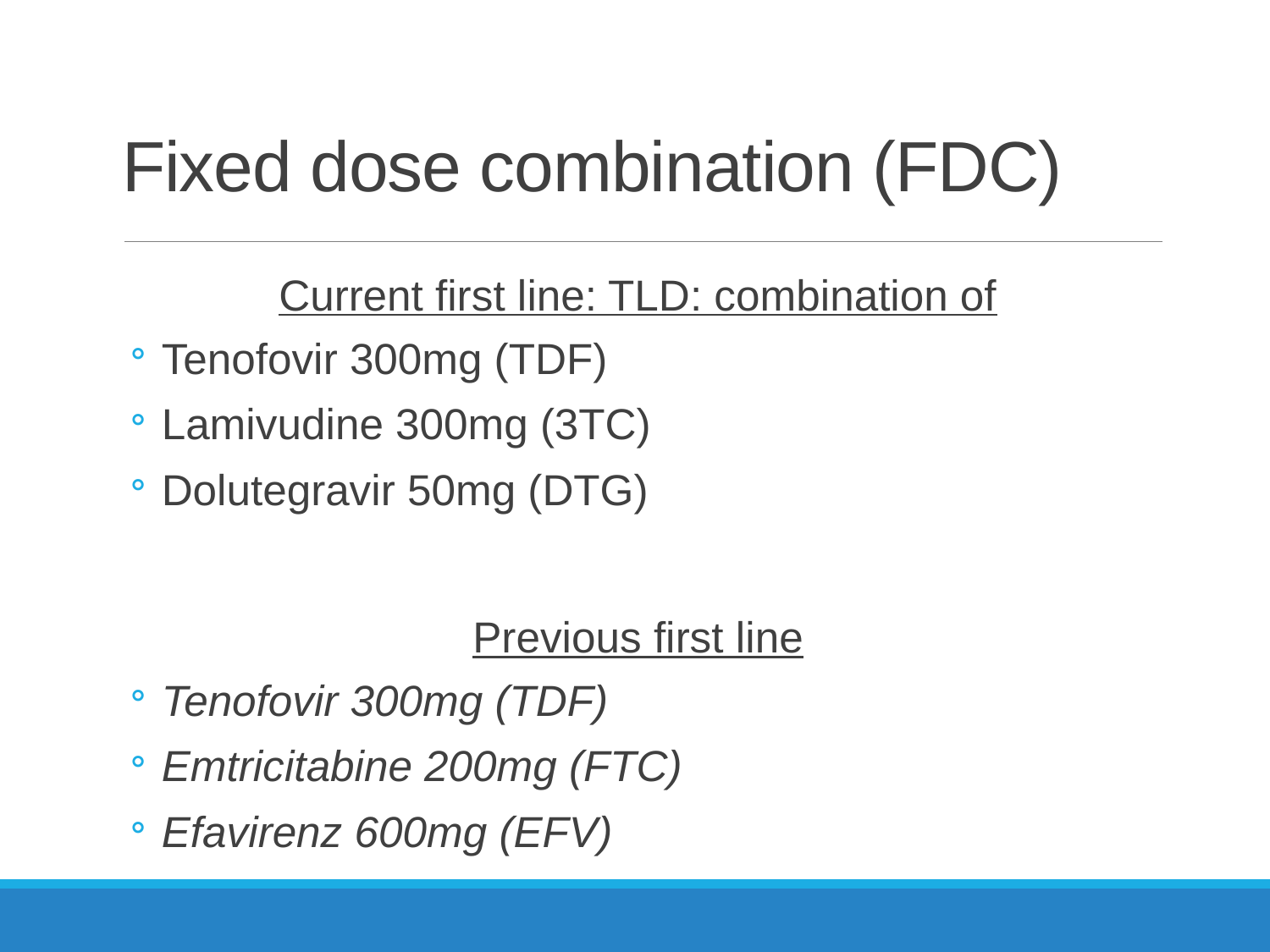

# Fixed dose combination (FDC)
Current first line: TLD: combination of
Tenofovir 300mg (TDF)
Lamivudine 300mg (3TC)
Dolutegravir 50mg (DTG)

Previous first line
Tenofovir 300mg (TDF)
Emtricitabine 200mg (FTC)
Efavirenz 600mg (EFV)